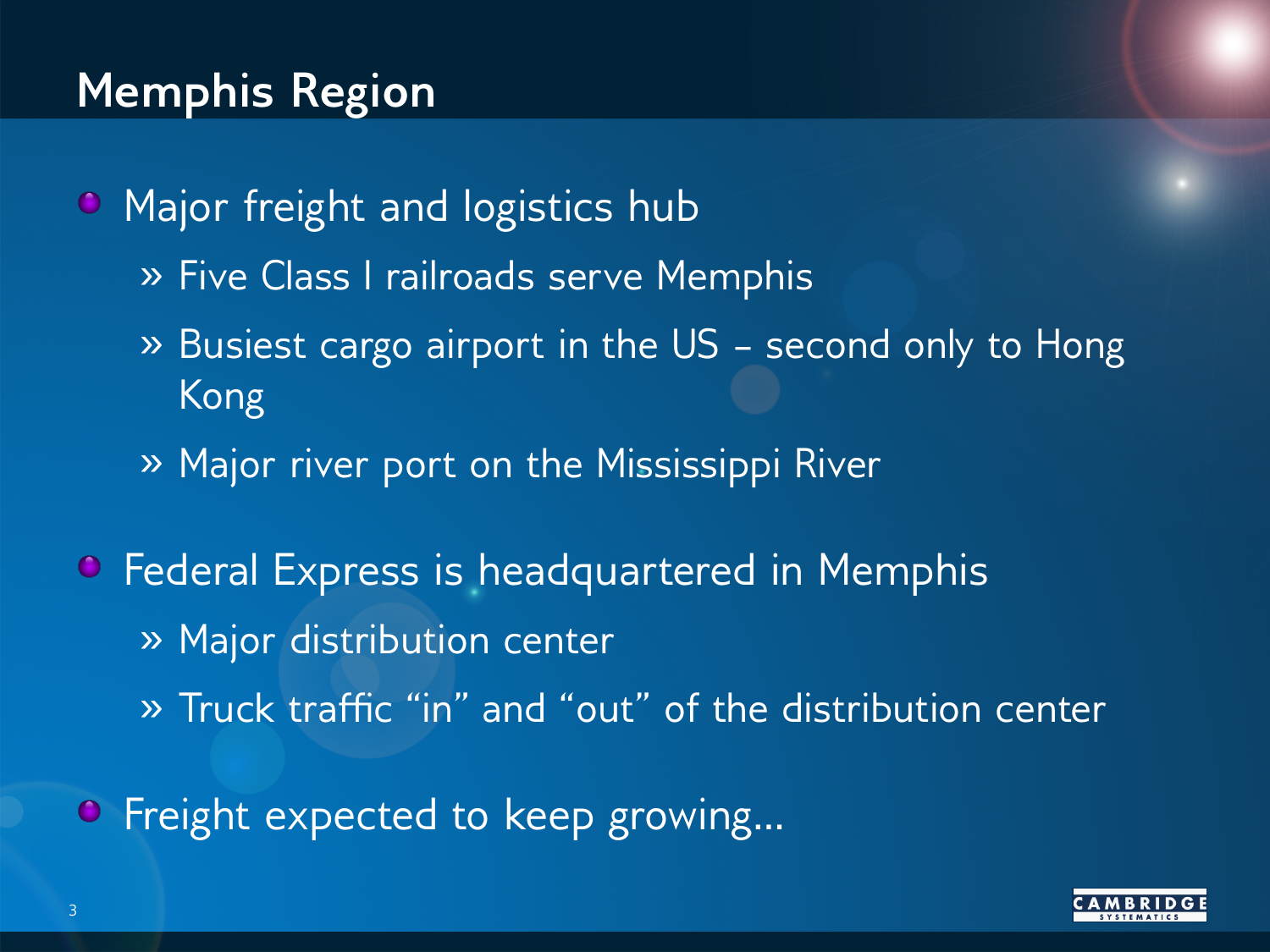

# Memphis Region
Major freight and logistics hub
Five Class I railroads serve Memphis
Busiest cargo airport in the US – second only to Hong Kong
Major river port on the Mississippi River
Federal Express is headquartered in Memphis
Major distribution center
Truck traffic “in” and “out” of the distribution center
Freight expected to keep growing…

3